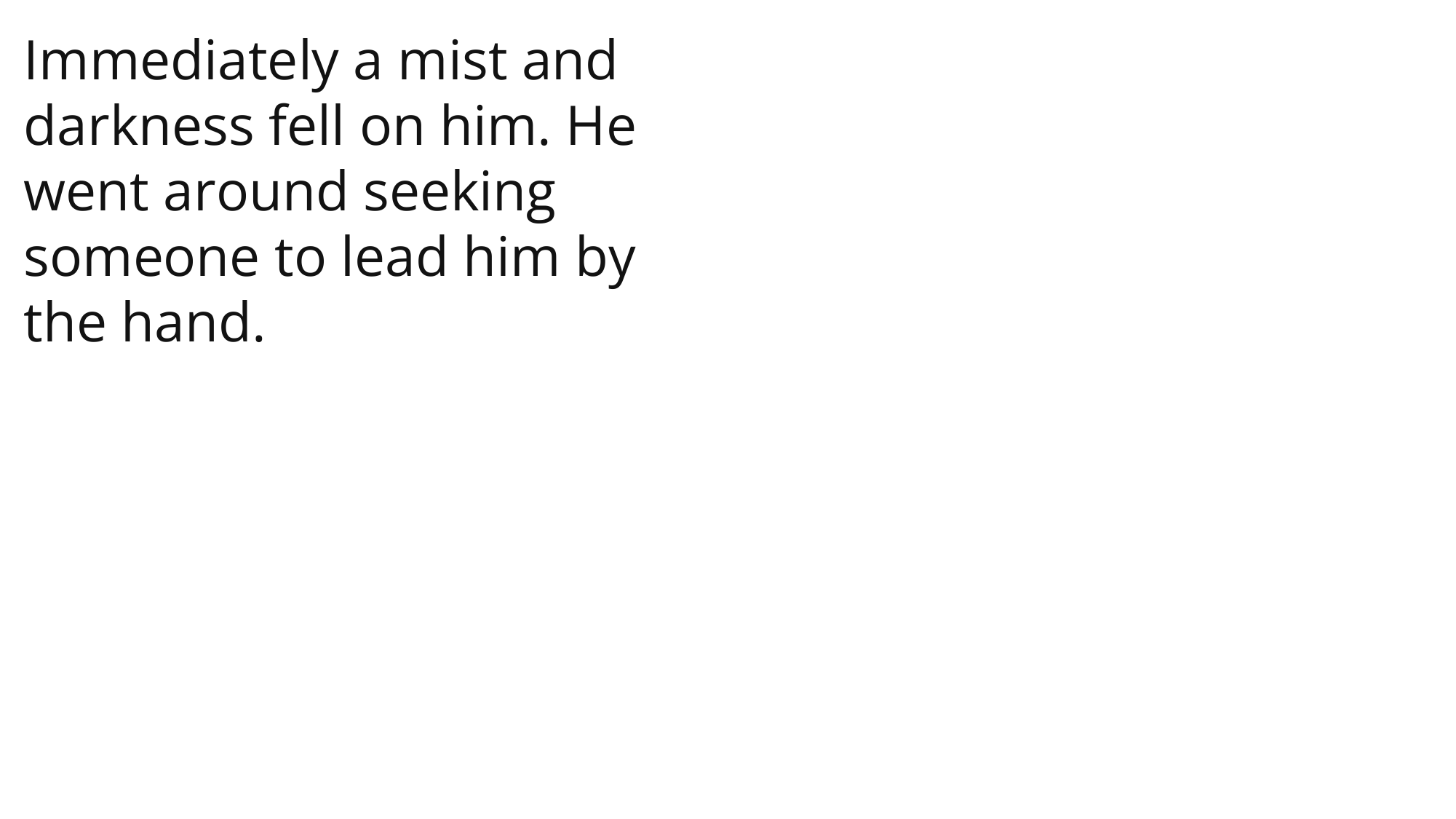

Immediately a mist and darkness fell on him. He went around seeking someone to lead him by the hand.